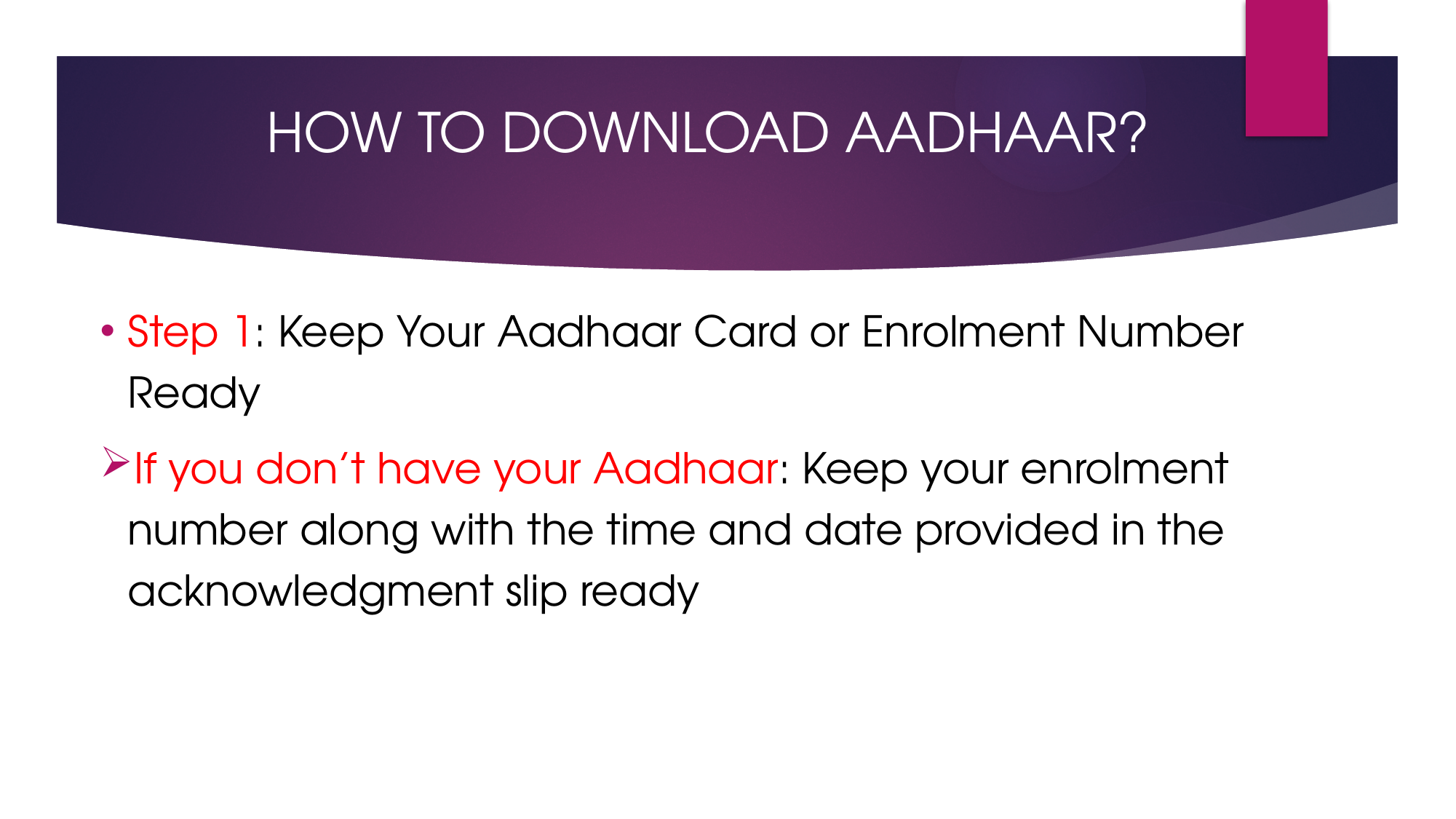

How to download aadhaar?
Step 1: Keep Your Aadhaar Card or Enrolment Number Ready
If you don’t have your Aadhaar: Keep your enrolment number along with the time and date provided in the acknowledgment slip ready